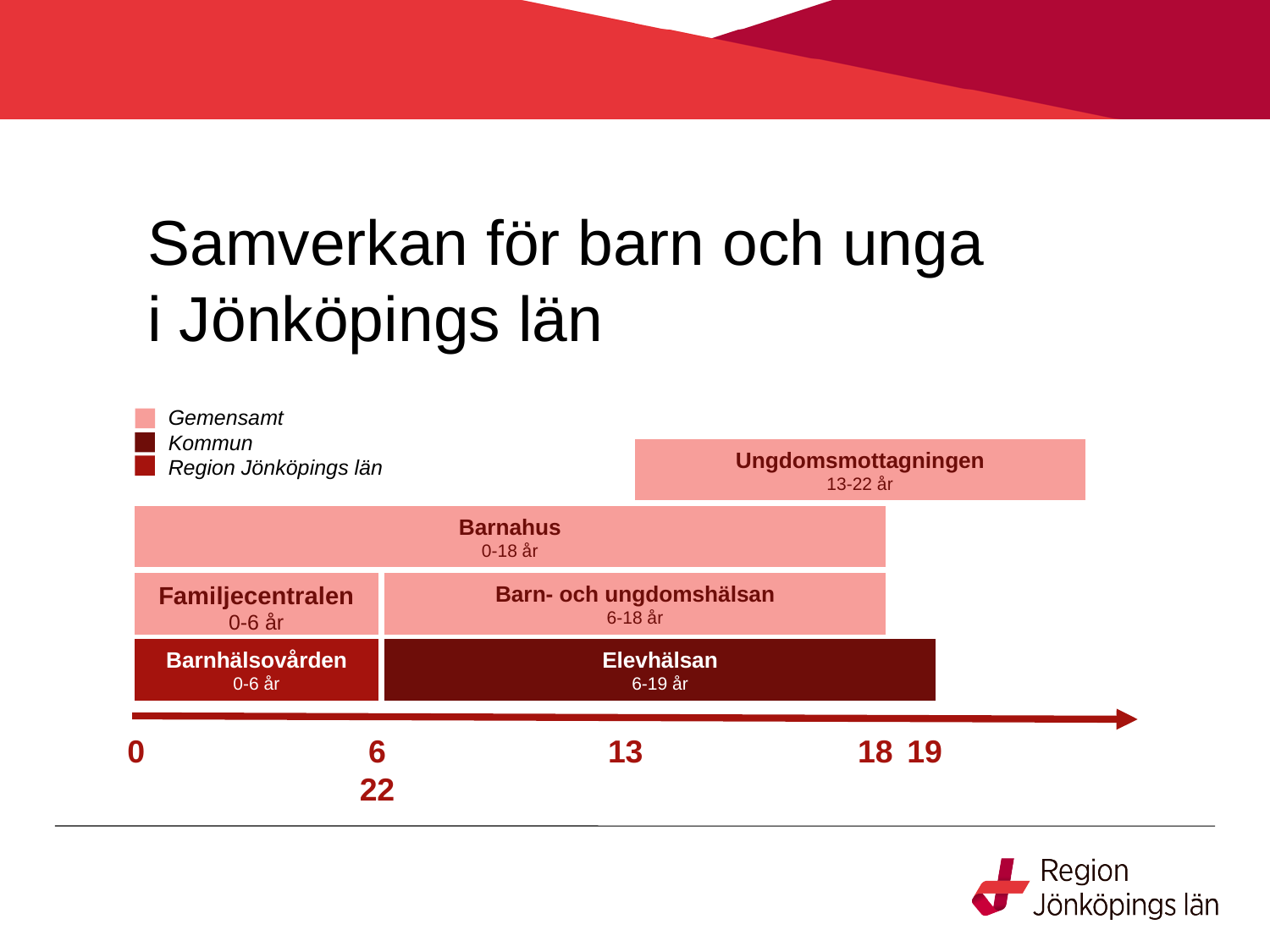

# Samverkan för barn och unga i Jönköpings län
Gemensamt
Kommun
Region Jönköpings län

Ungdomsmottagningen
13-22 år
Barnahus
0-18 år
Familjecentralen
0-6 år
Barn- och ungdomshälsan
6-18 år
Barnhälsovården
0-6 år
Elevhälsan
6-19 år
0	6	13	18	19	22